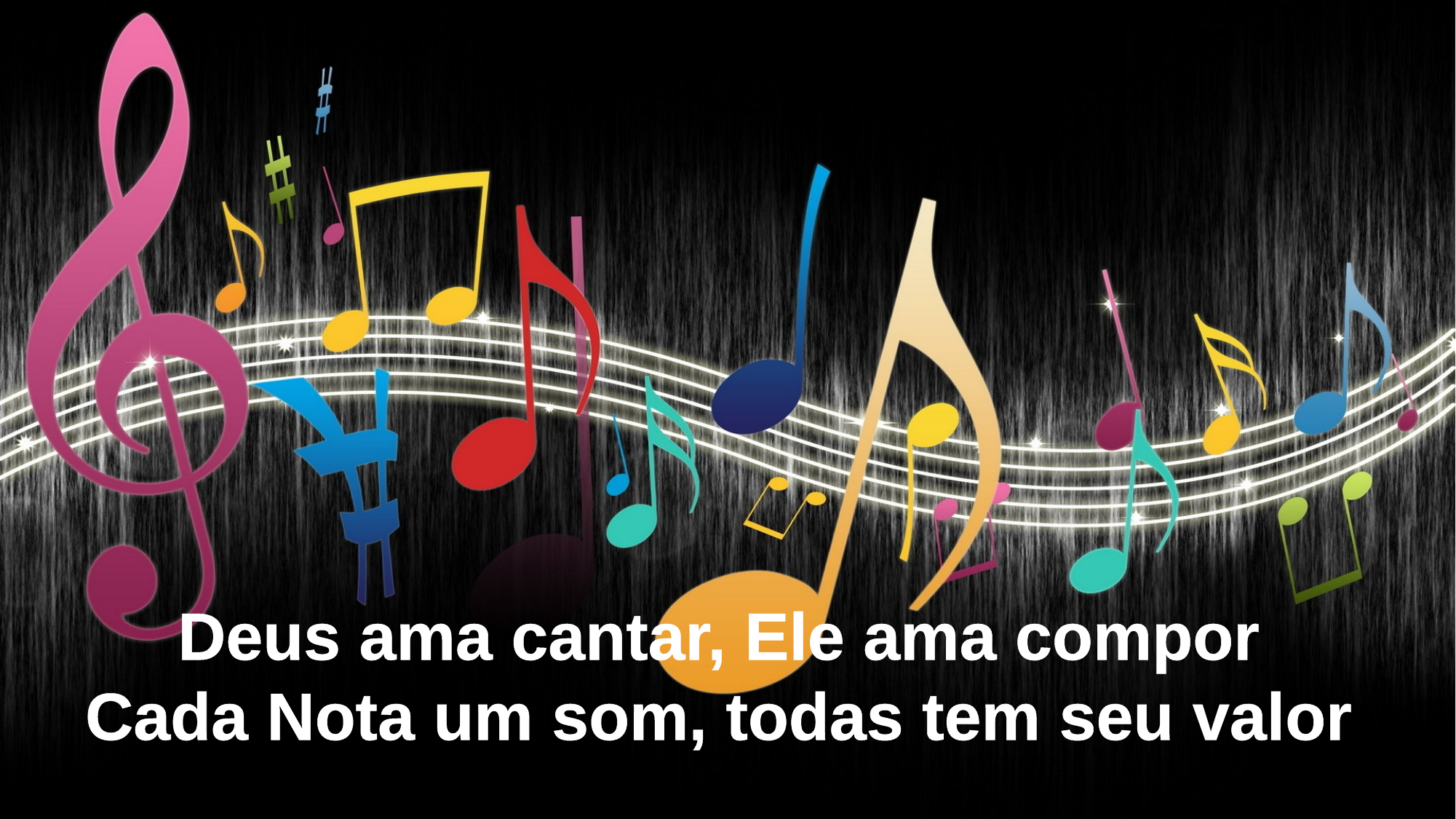

Deus ama cantar, Ele ama compor
Cada Nota um som, todas tem seu valor